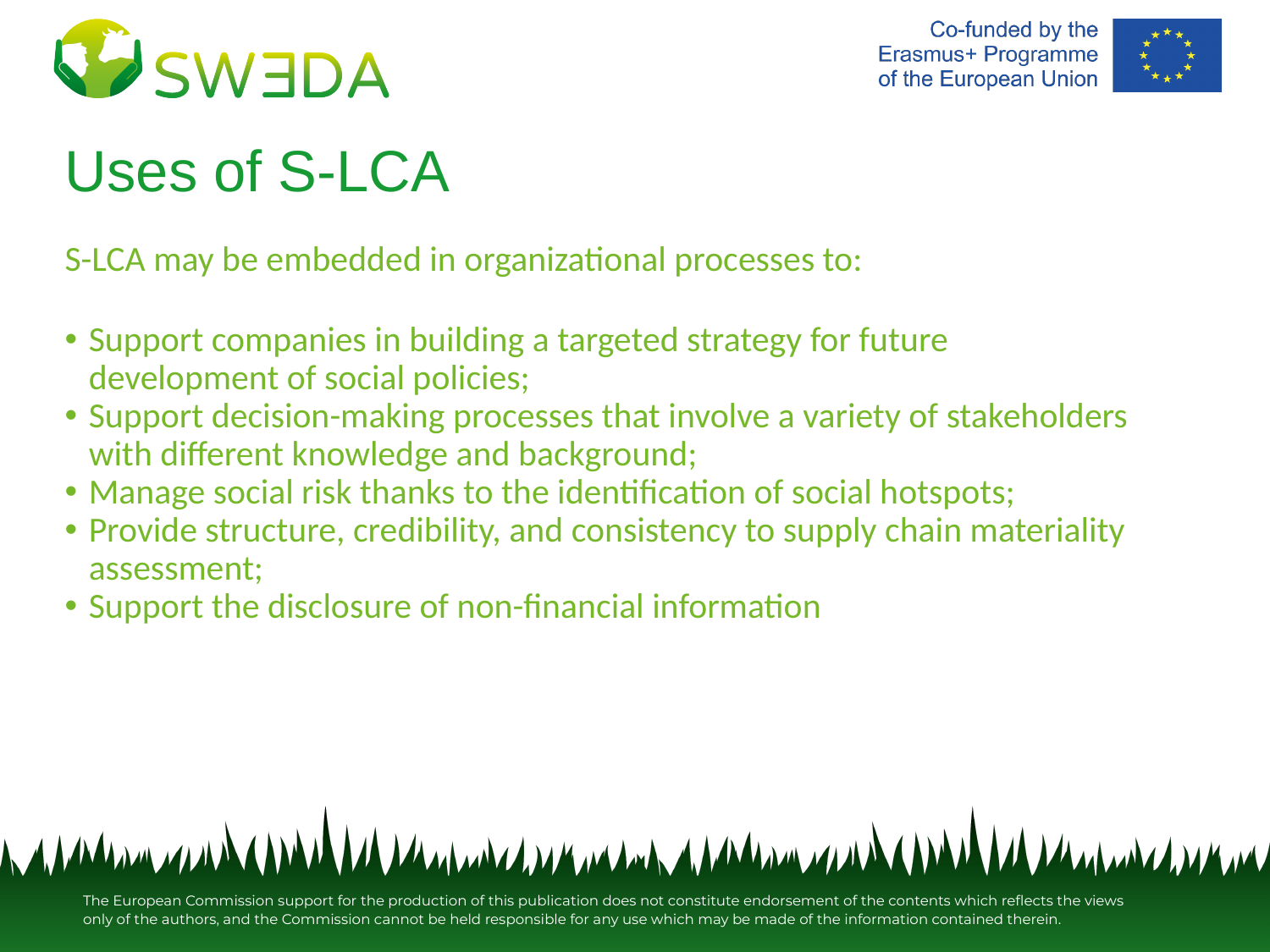

# Uses of S-LCA
S-LCA may be embedded in organizational processes to:
Support companies in building a targeted strategy for future development of social policies;
Support decision-making processes that involve a variety of stakeholders with different knowledge and background;
Manage social risk thanks to the identification of social hotspots;
Provide structure, credibility, and consistency to supply chain materiality assessment;
Support the disclosure of non-financial information